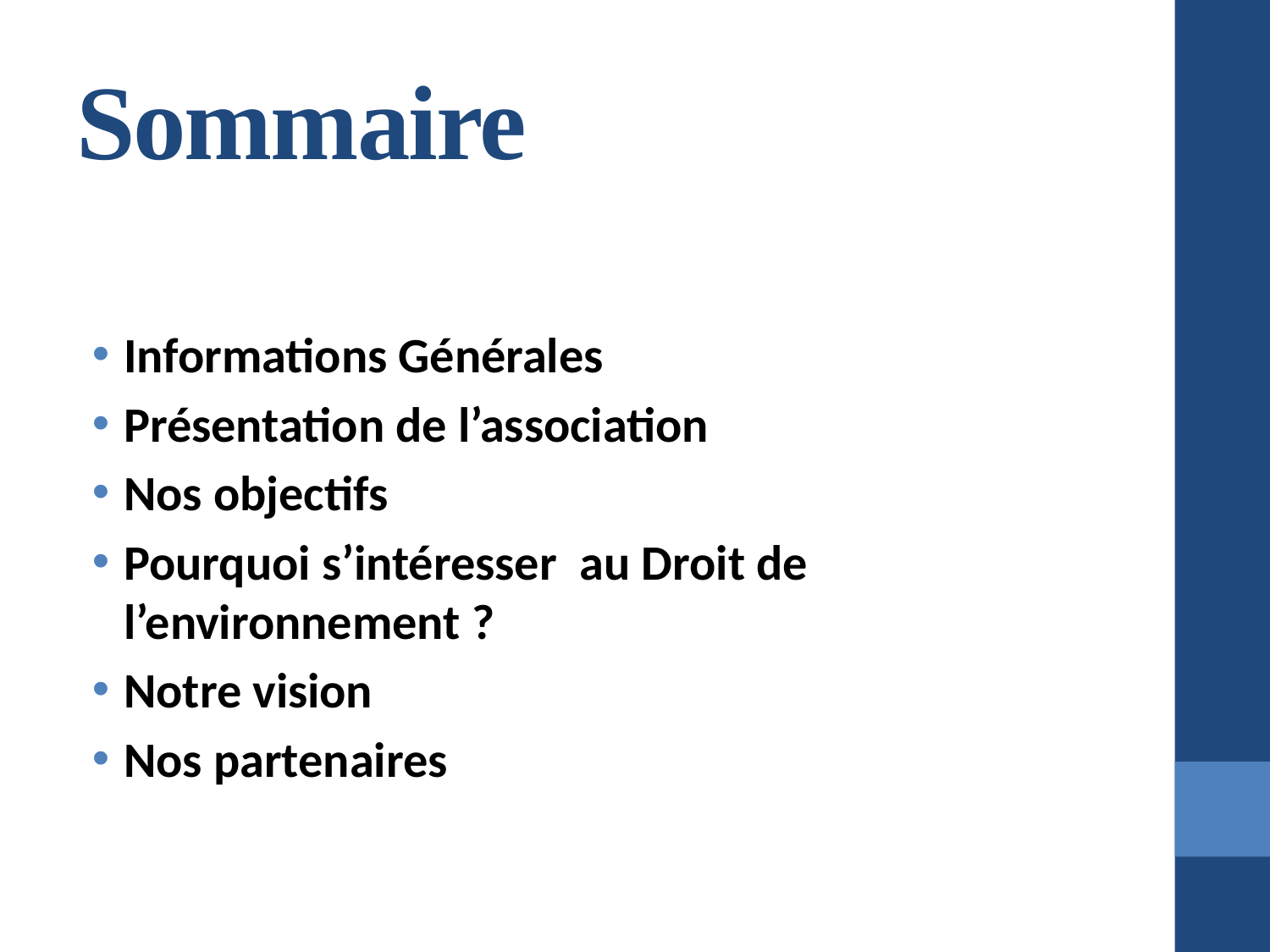

# Sommaire
Informations Générales
Présentation de l’association
Nos objectifs
Pourquoi s’intéresser  au Droit de l’environnement ?
Notre vision
Nos partenaires